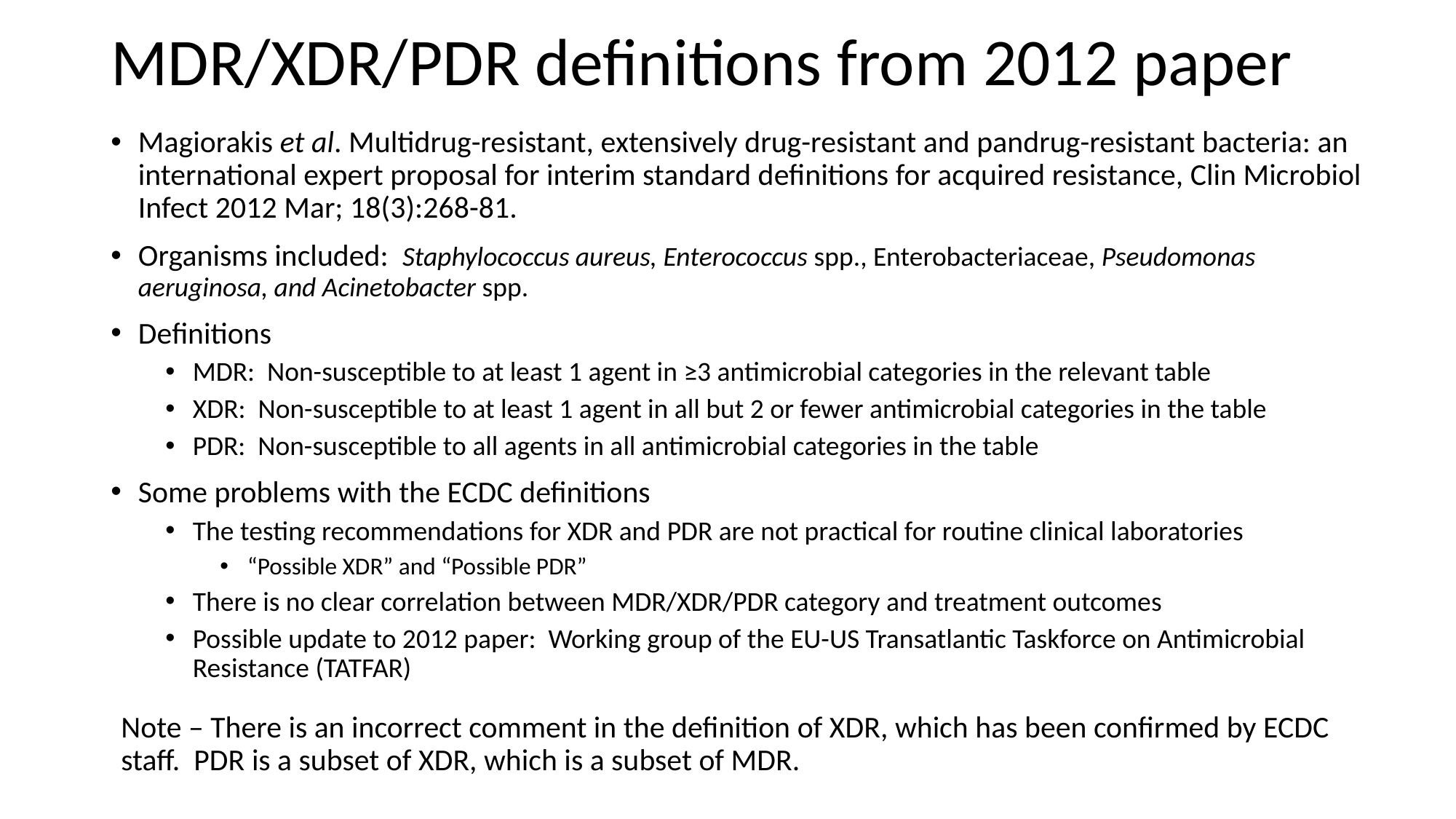

# MDR/XDR/PDR definitions from 2012 paper
Magiorakis et al. Multidrug-resistant, extensively drug-resistant and pandrug-resistant bacteria: an international expert proposal for interim standard definitions for acquired resistance, Clin Microbiol Infect 2012 Mar; 18(3):268-81.
Organisms included:  Staphylococcus aureus, Enterococcus spp., Enterobacteriaceae, Pseudomonas aeruginosa, and Acinetobacter spp.
Definitions
MDR:  Non-susceptible to at least 1 agent in ≥3 antimicrobial categories in the relevant table
XDR:  Non-susceptible to at least 1 agent in all but 2 or fewer antimicrobial categories in the table
PDR:  Non-susceptible to all agents in all antimicrobial categories in the table
Some problems with the ECDC definitions
The testing recommendations for XDR and PDR are not practical for routine clinical laboratories
“Possible XDR” and “Possible PDR”
There is no clear correlation between MDR/XDR/PDR category and treatment outcomes
Possible update to 2012 paper:  Working group of the EU-US Transatlantic Taskforce on Antimicrobial Resistance (TATFAR)
Note – There is an incorrect comment in the definition of XDR, which has been confirmed by ECDC staff.  PDR is a subset of XDR, which is a subset of MDR.